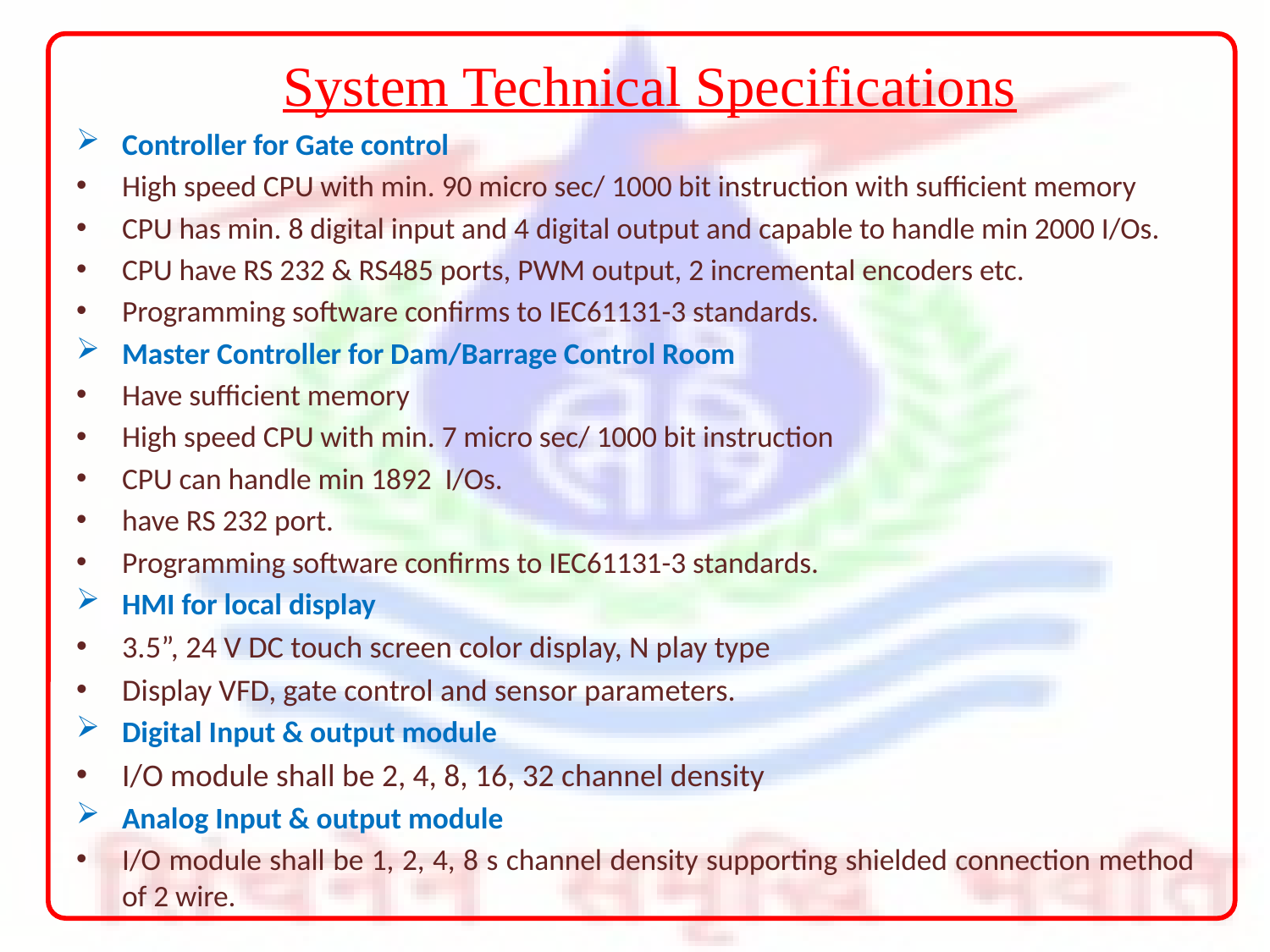

# System Technical Specifications

Controller for Gate control
High speed CPU with min. 90 micro sec/ 1000 bit instruction with sufficient memory
CPU has min. 8 digital input and 4 digital output and capable to handle min 2000 I/Os.
CPU have RS 232 & RS485 ports, PWM output, 2 incremental encoders etc.
Programming software confirms to IEC61131-3 standards.
Master Controller for Dam/Barrage Control Room
Have sufficient memory
High speed CPU with min. 7 micro sec/ 1000 bit instruction
CPU can handle min 1892  I/Os.
have RS 232 port.
Programming software confirms to IEC61131-3 standards.
HMI for local display
3.5”, 24 V DC touch screen color display, N play type
Display VFD, gate control and sensor parameters.
Digital Input & output module
I/O module shall be 2, 4, 8, 16, 32 channel density
Analog Input & output module
I/O module shall be 1, 2, 4, 8 s channel density supporting shielded connection method of 2 wire.